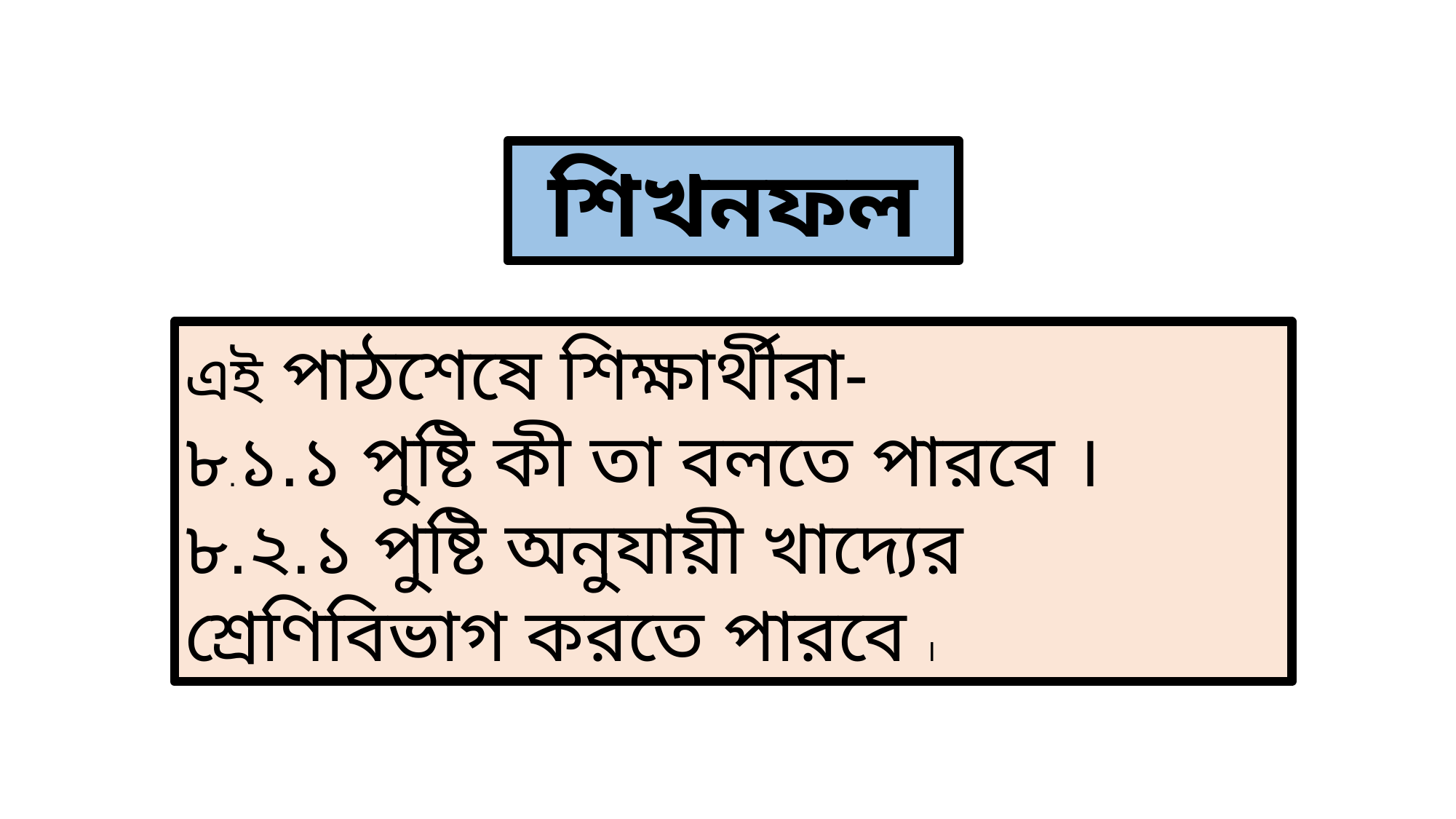

শিখনফল
এই পাঠশেষে শিক্ষার্থীরা-
৮.১.১ পুষ্টি কী তা বলতে পারবে ।
৮.২.১ পুষ্টি অনুযায়ী খাদ্যের শ্রেণিবিভাগ করতে পারবে ।